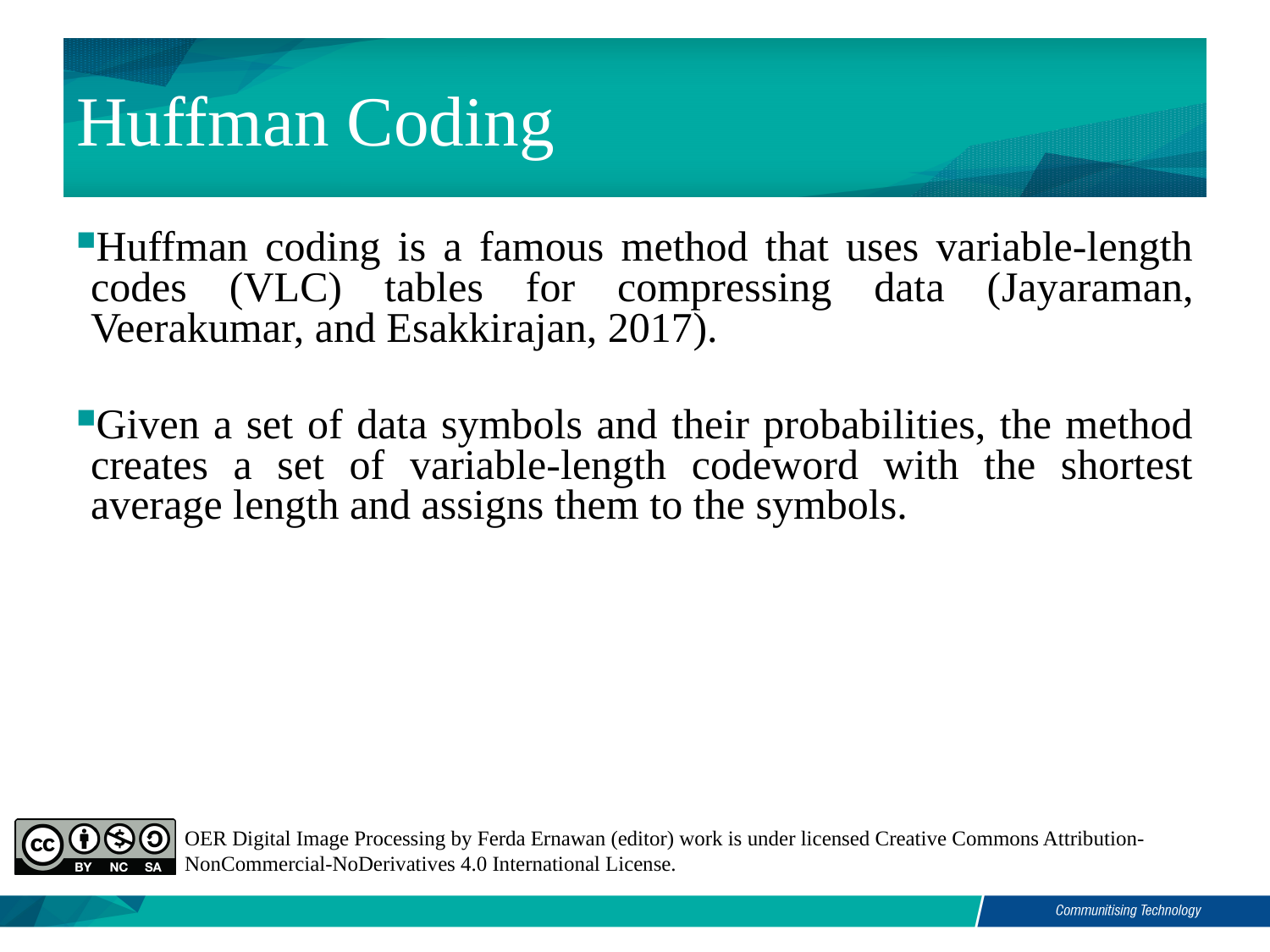

# Huffman Coding
Huffman coding is a famous method that uses variable-length codes (VLC) tables for compressing data (Jayaraman, Veerakumar, and Esakkirajan, 2017).

Given a set of data symbols and their probabilities, the method creates a set of variable-length codeword with the shortest average length and assigns them to the symbols.